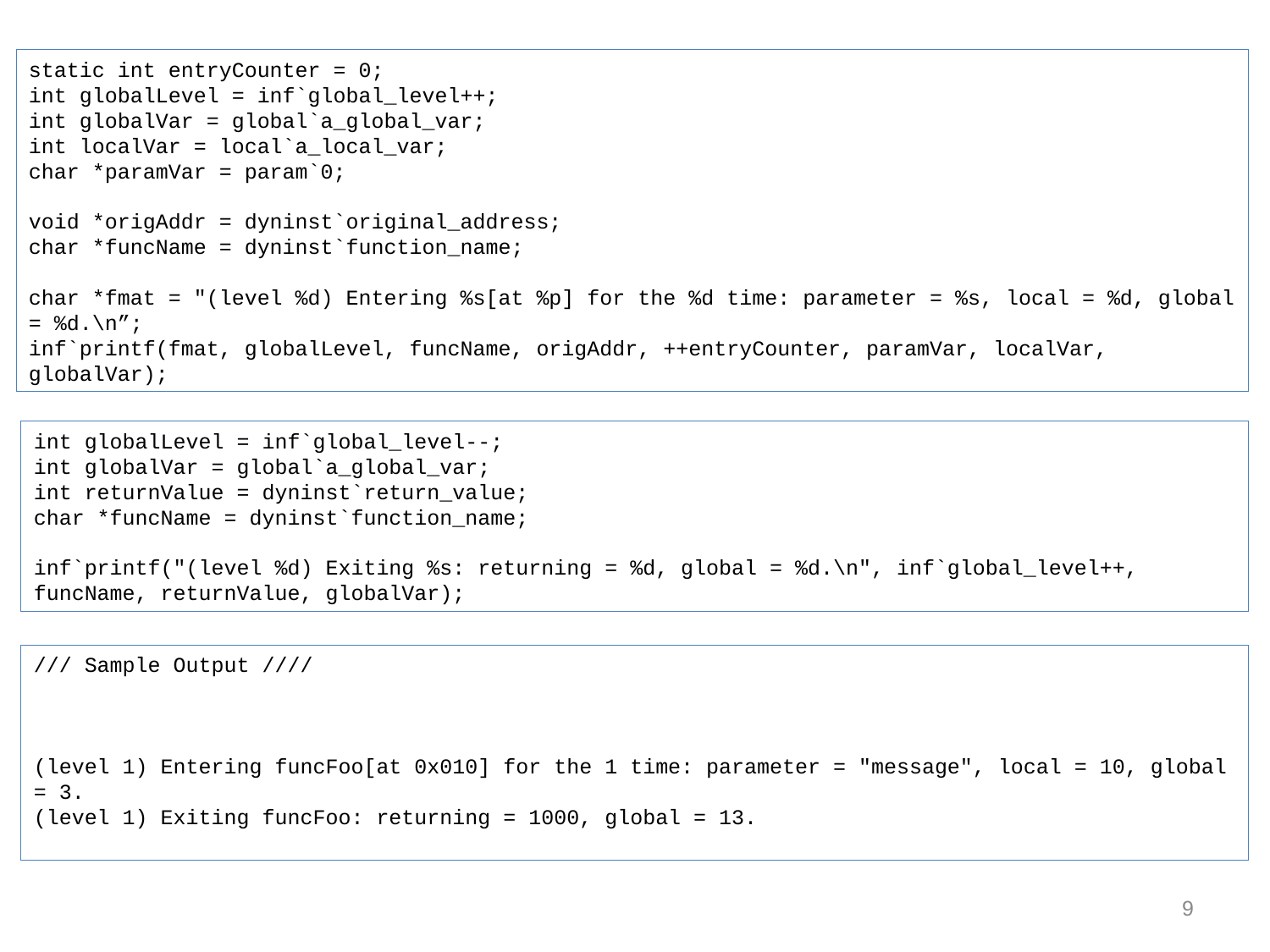

Running Example
static int entryCounter = 0;
int globalLevel = inf`global_level++;
int globalVar = global`a_global_var;
int localVar = local`a_local_var;
char *paramVar = param`0;

void *origAddr = dyninst`original_address;
char *funcName = dyninst`function_name;

char *fmat = "(level %d) Entering %s[at %p] for the %d time: parameter = %s, local = %d, global = %d.\n”;
inf`printf(fmat, globalLevel, funcName, origAddr, ++entryCounter, paramVar, localVar, globalVar);
int globalLevel = inf`global_level--;
int globalVar = global`a_global_var;
int returnValue = dyninst`return_value;
char *funcName = dyninst`function_name;

inf`printf("(level %d) Exiting %s: returning = %d, global = %d.\n", inf`global_level++, funcName, returnValue, globalVar);
/// Sample Output ////

(level 1) Entering funcFoo[at 0x010] for the 1 time: parameter = "message", local = 10, global = 3.
(level 1) Exiting funcFoo: returning = 1000, global = 13.
9